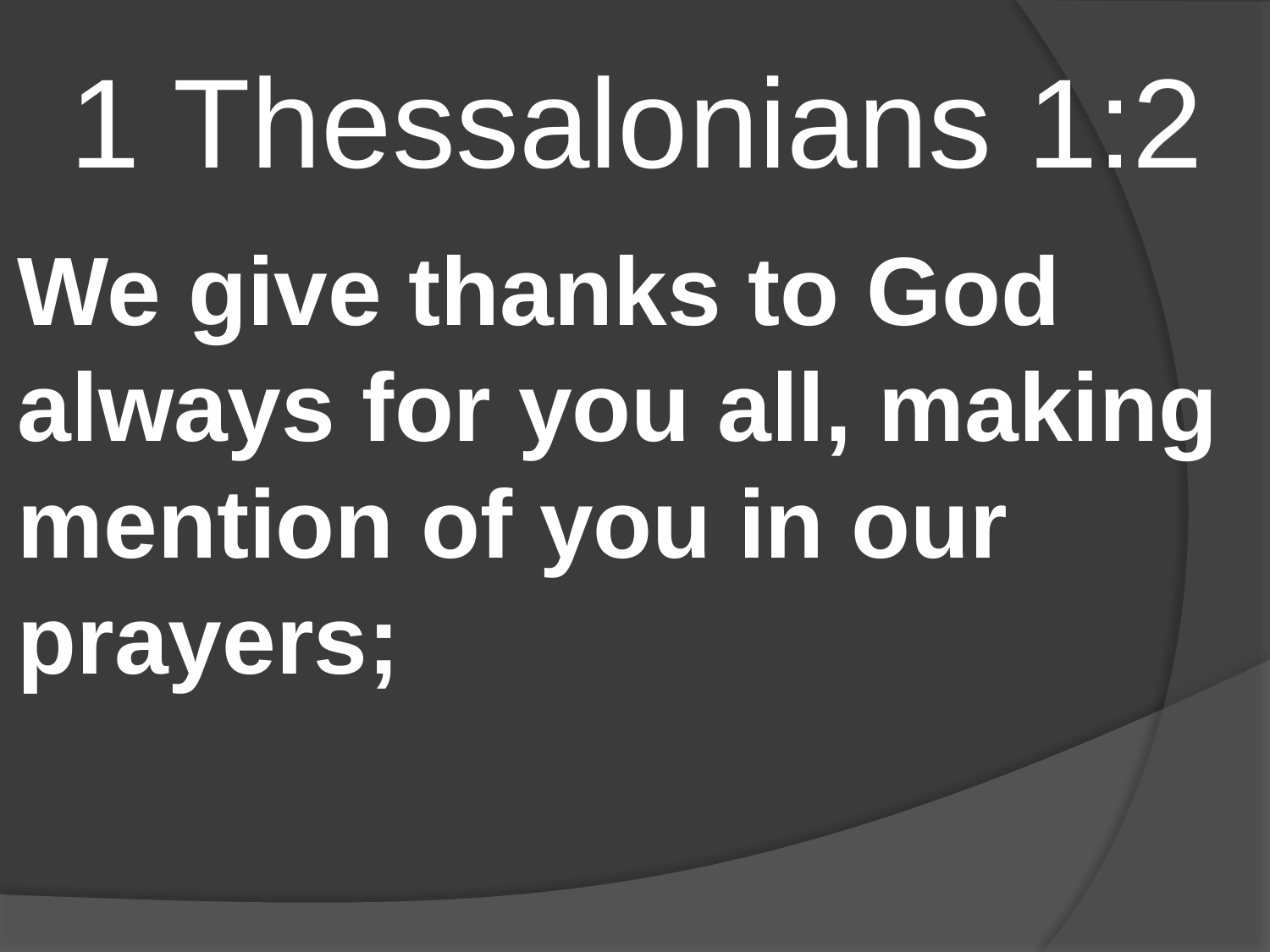

# 1 Thessalonians 1:2
We give thanks to God always for you all, making mention of you in our prayers;